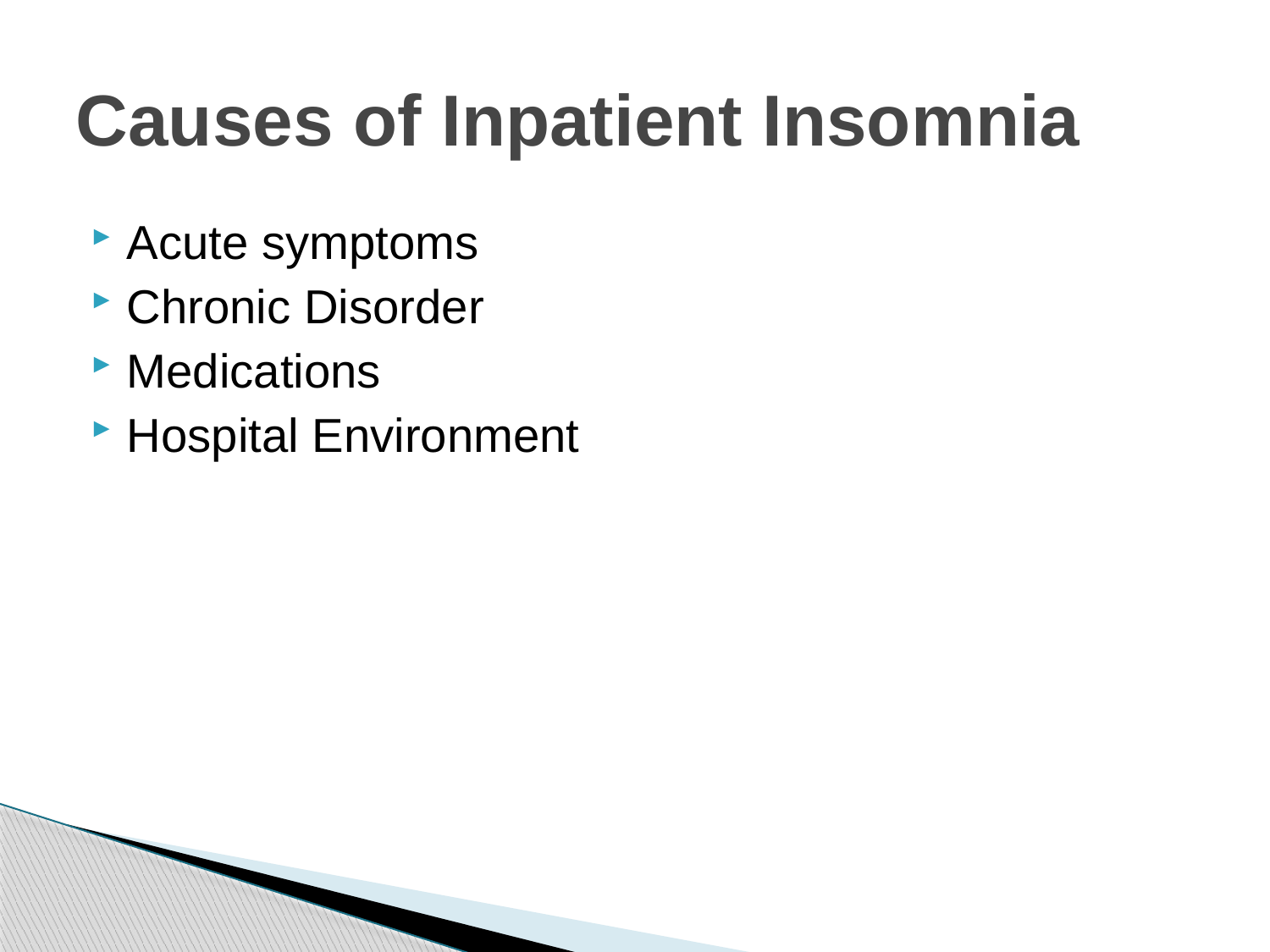

# Causes of Inpatient Insomnia
Acute symptoms
Chronic Disorder
Medications
Hospital Environment